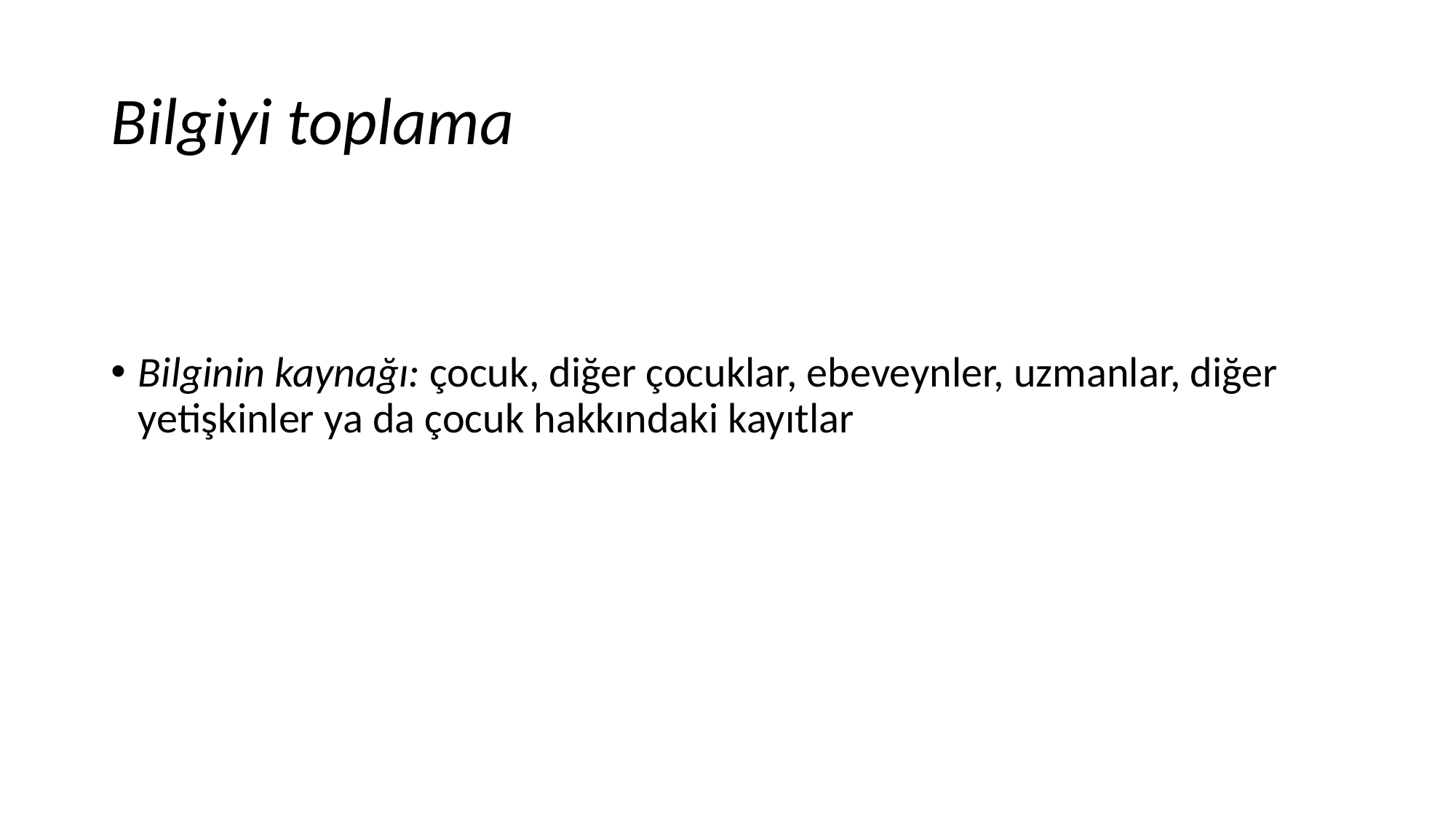

# Bilgiyi toplama

Bilginin kaynağı: çocuk, diğer çocuklar, ebeveynler, uzmanlar, diğer yetişkinler ya da çocuk hakkındaki kayıtlar